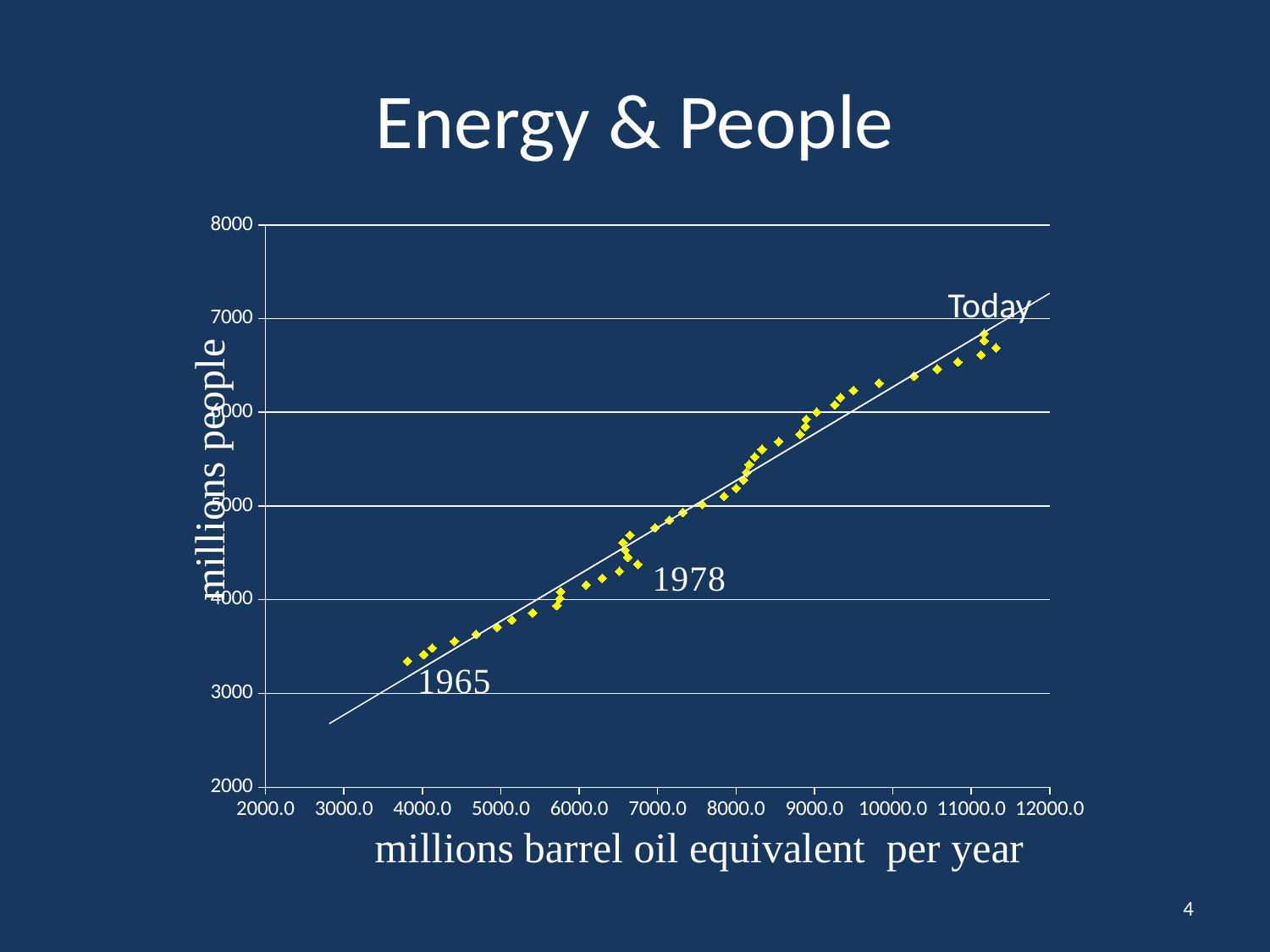

# Energy & People

### Chart

| Category |  |
|---|---|
Today
4